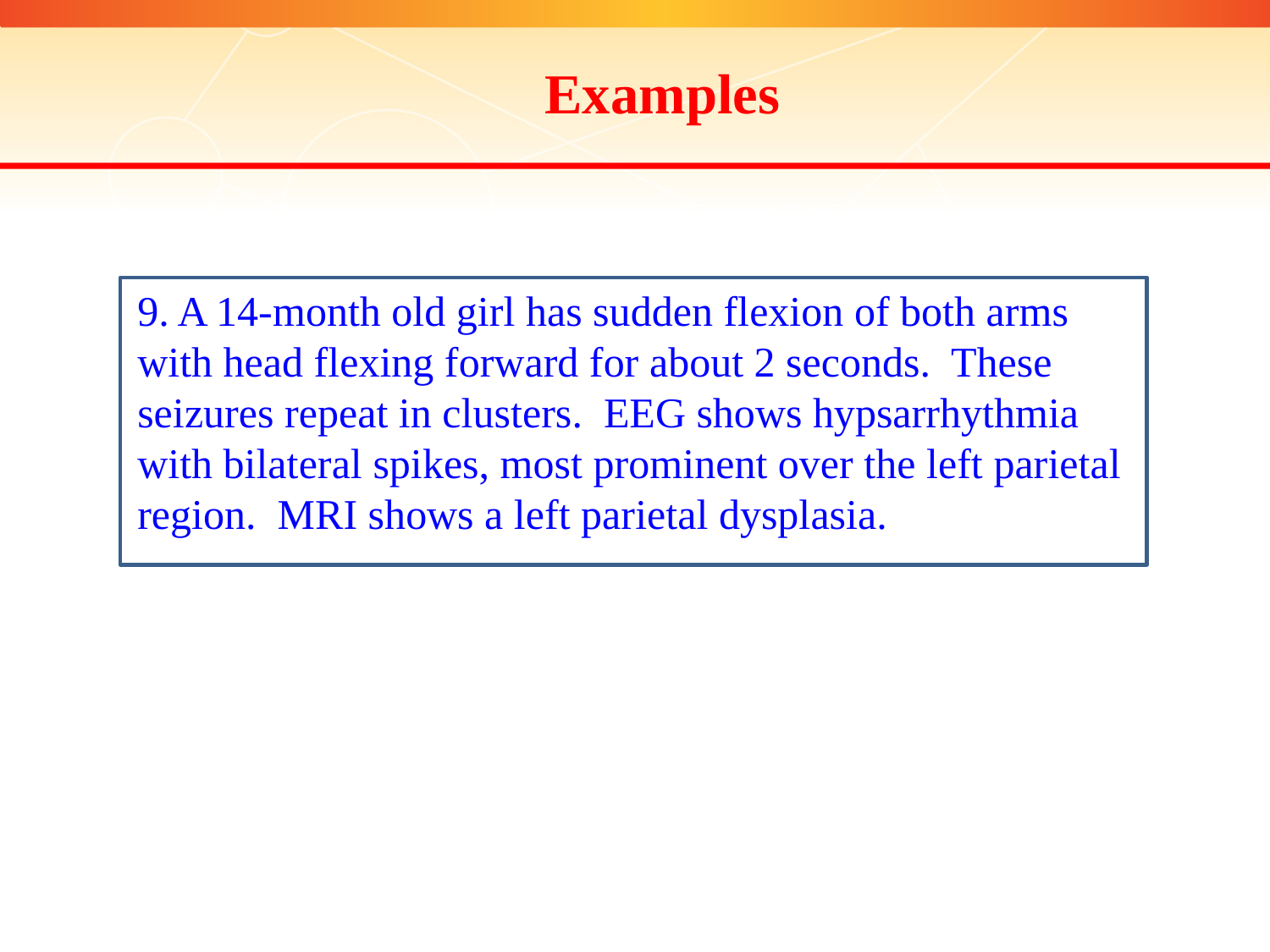

Examples

9. A 14-month old girl has sudden flexion of both arms with head flexing forward for about 2 seconds.  These seizures repeat in clusters.  EEG shows hypsarrhythmia with bilateral spikes, most prominent over the left parietal region.  MRI shows a left parietal dysplasia.